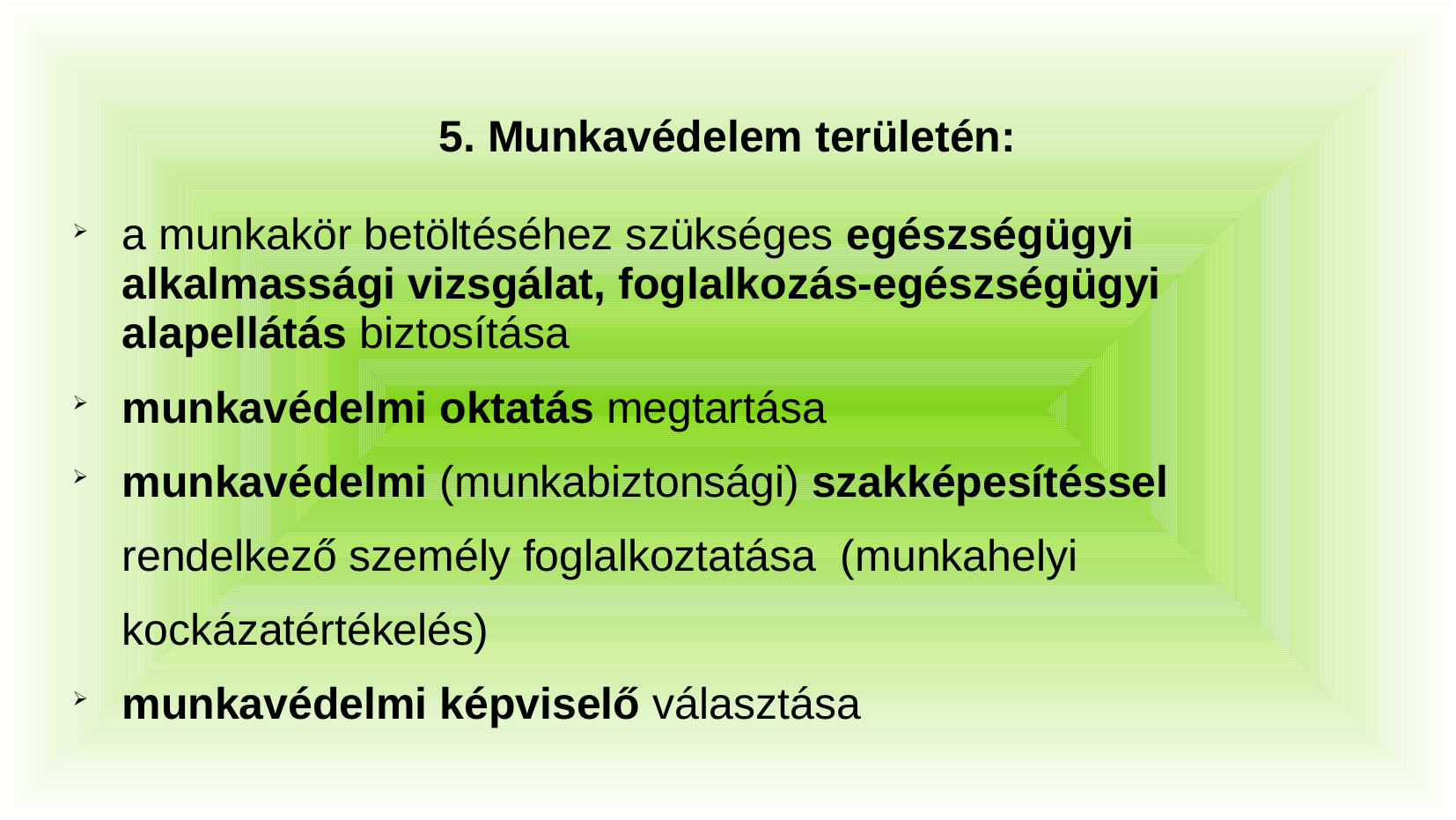

5. Munkavédelem területén:

a munkakör betöltéséhez szükséges egészségügyi alkalmassági vizsgálat, foglalkozás-egészségügyi alapellátás biztosítása
munkavédelmi oktatás megtartása
munkavédelmi (munkabiztonsági) szakképesítéssel rendelkező személy foglalkoztatása  (munkahelyi kockázatértékelés)
munkavédelmi képviselő választása